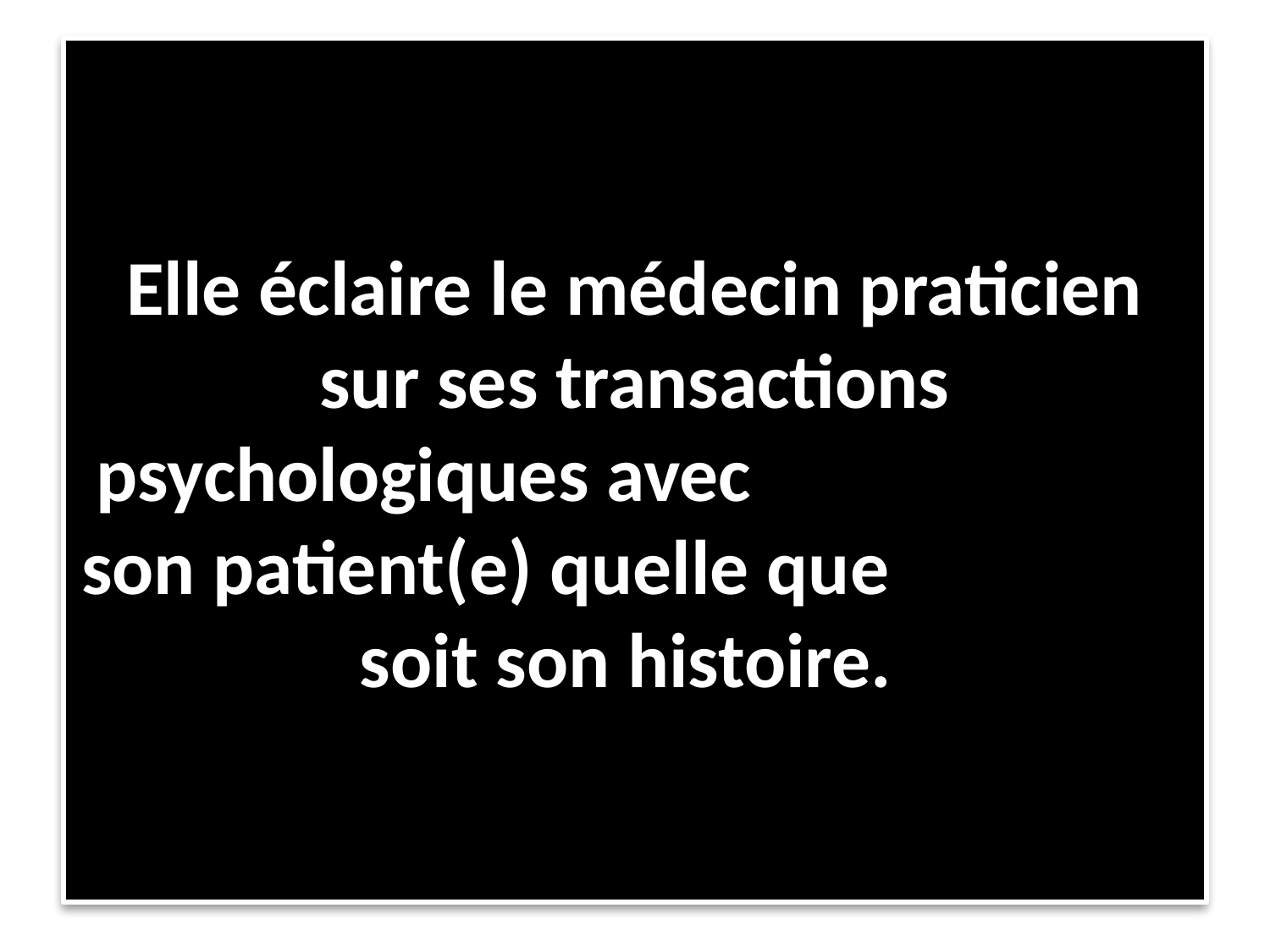

# Elle éclaire le médecin praticien sur ses transactions psychologiques avec                         son patient(e) quelle que                   soit son histoire.